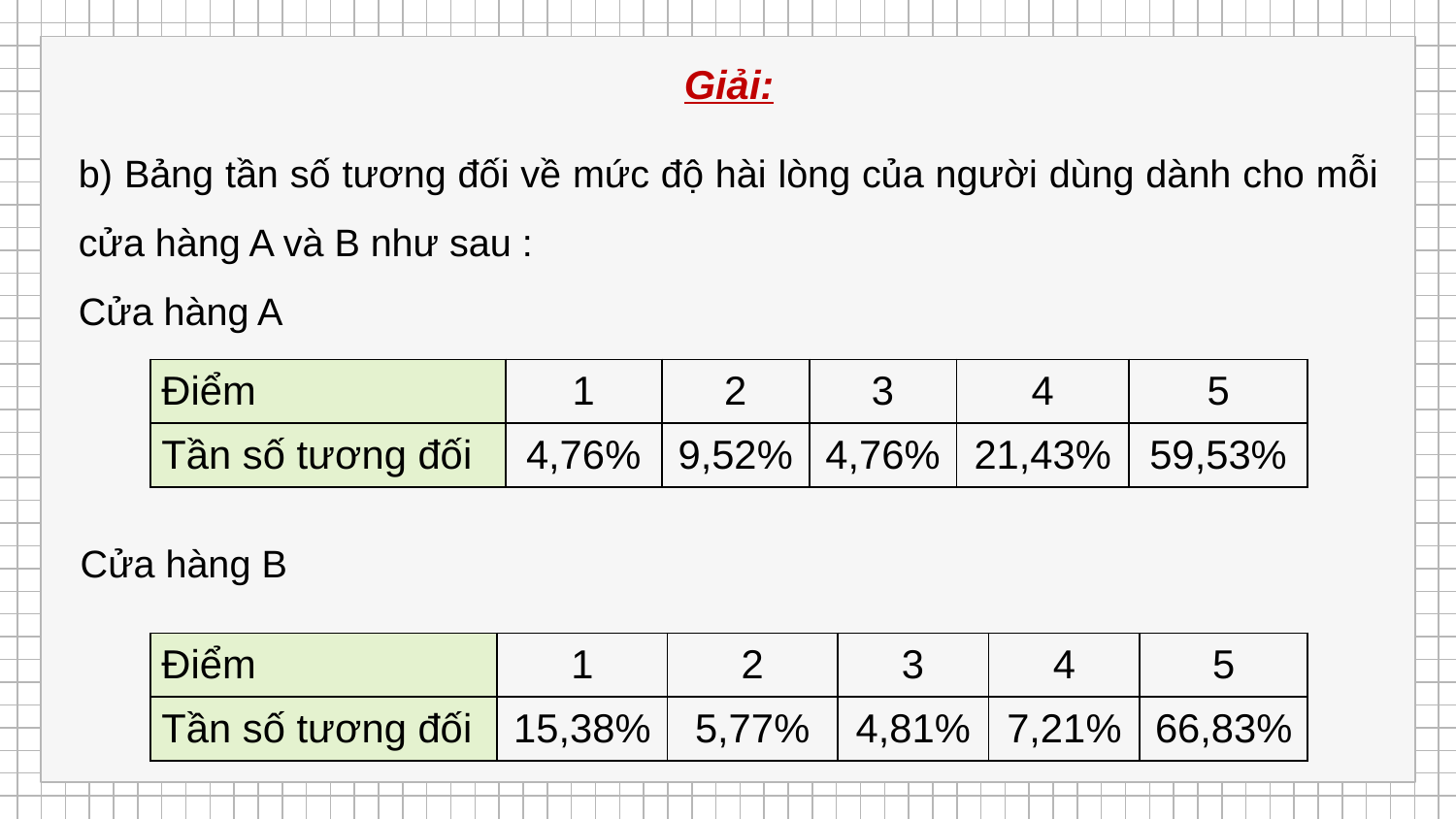

Giải:
b) Bảng tần số tương đối về mức độ hài lòng của người dùng dành cho mỗi cửa hàng A và B như sau :
Cửa hàng A
| Điểm | 1 | 2 | 3 | 4 | 5 |
| --- | --- | --- | --- | --- | --- |
| Tần số tương đối | 4,76% | 9,52% | 4,76% | 21,43% | 59,53% |
Cửa hàng B
| Điểm | 1 | 2 | 3 | 4 | 5 |
| --- | --- | --- | --- | --- | --- |
| Tần số tương đối | 15,38% | 5,77% | 4,81% | 7,21% | 66,83% |